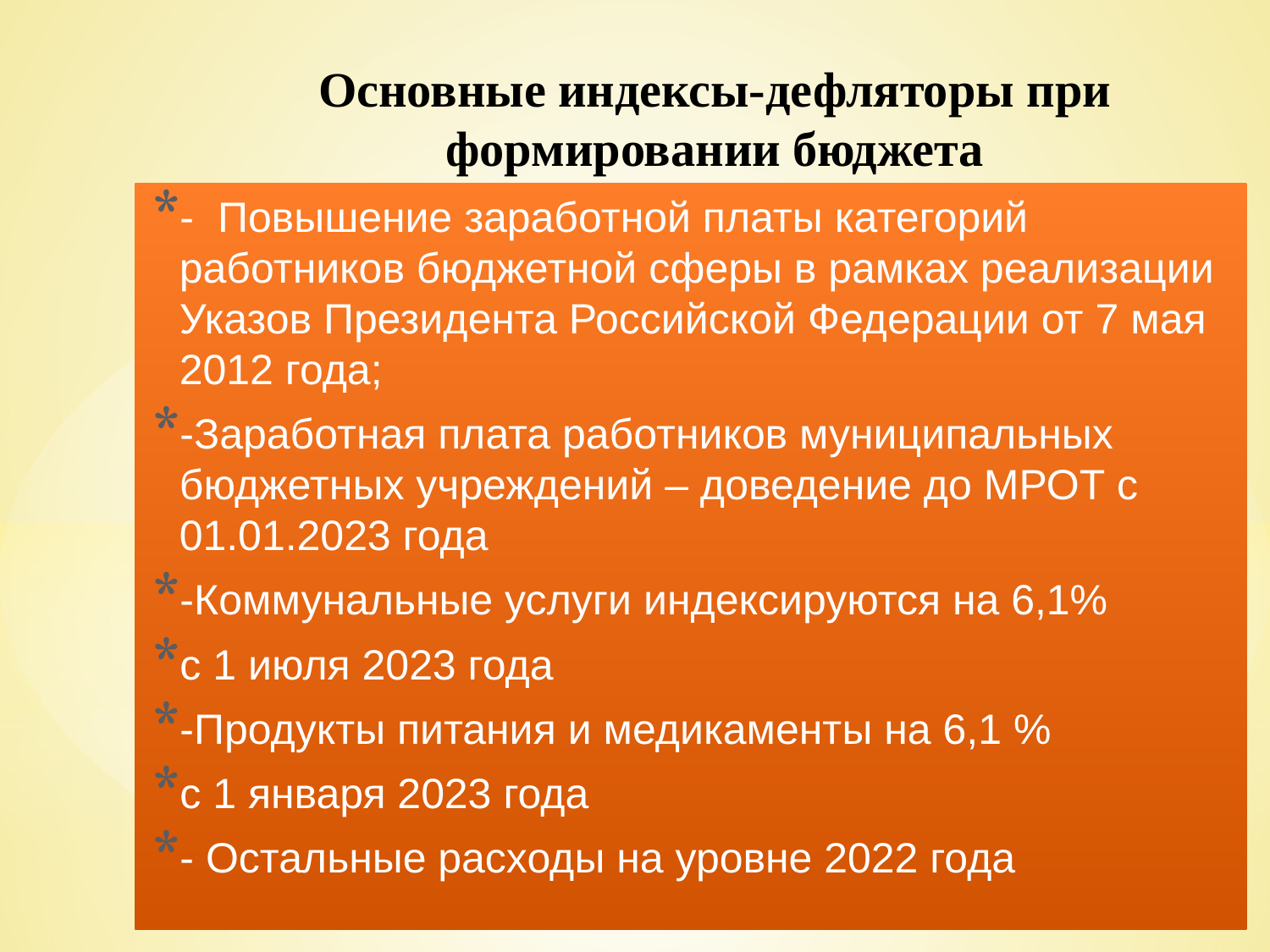

Основные индексы-дефляторы при формировании бюджета
-  Повышение заработной платы категорий работников бюджетной сферы в рамках реализации Указов Президента Российской Федерации от 7 мая 2012 года;
-Заработная плата работников муниципальных бюджетных учреждений – доведение до МРОТ с 01.01.2023 года
-Коммунальные услуги индексируются на 6,1%
с 1 июля 2023 года
-Продукты питания и медикаменты на 6,1 %
с 1 января 2023 года
- Остальные расходы на уровне 2022 года

# Формирование прогноза бюджета по расходам на 2017 год